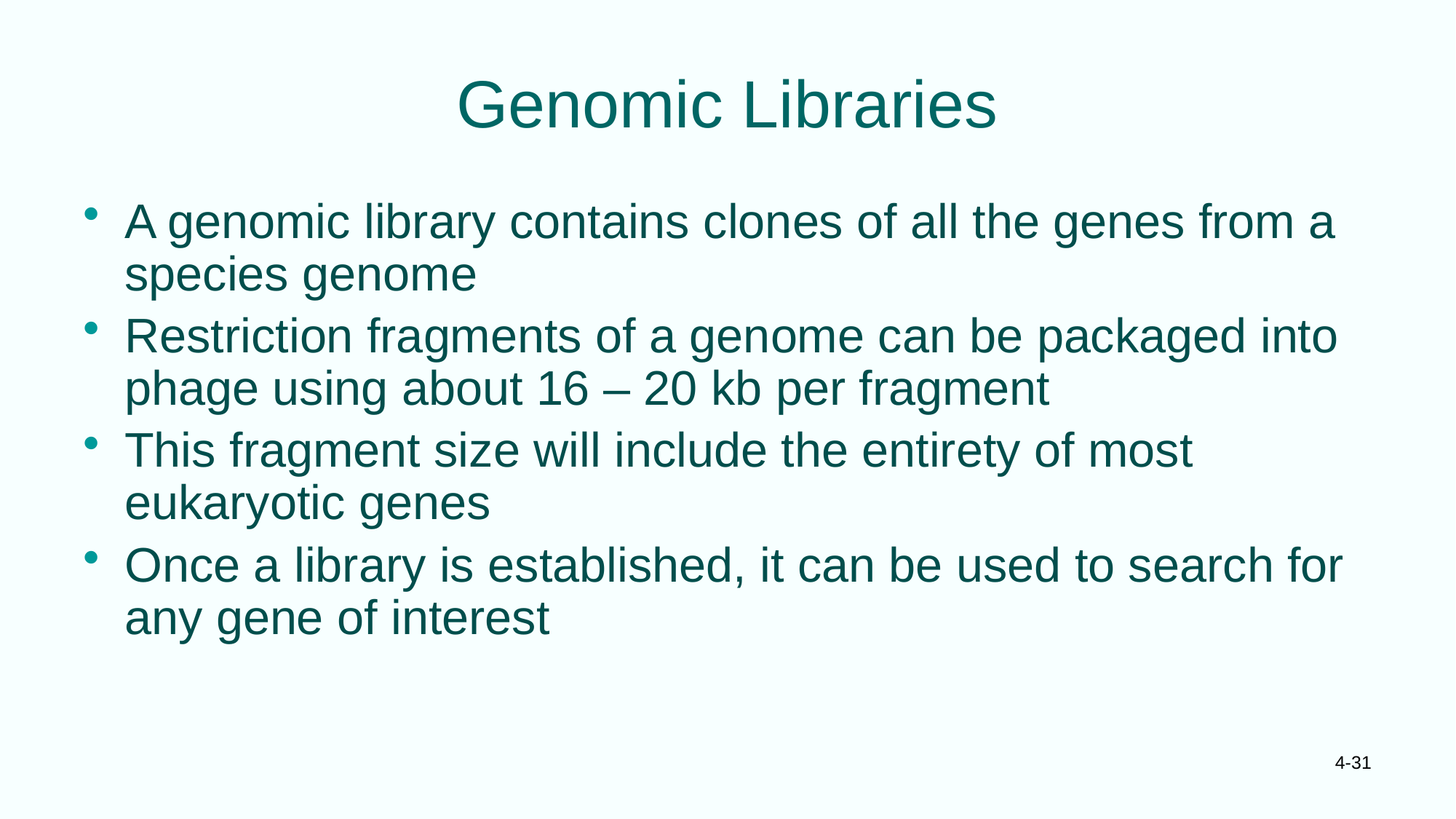

# Genomic Libraries
A genomic library contains clones of all the genes from a species genome
Restriction fragments of a genome can be packaged into phage using about 16 – 20 kb per fragment
This fragment size will include the entirety of most eukaryotic genes
Once a library is established, it can be used to search for any gene of interest
4-31